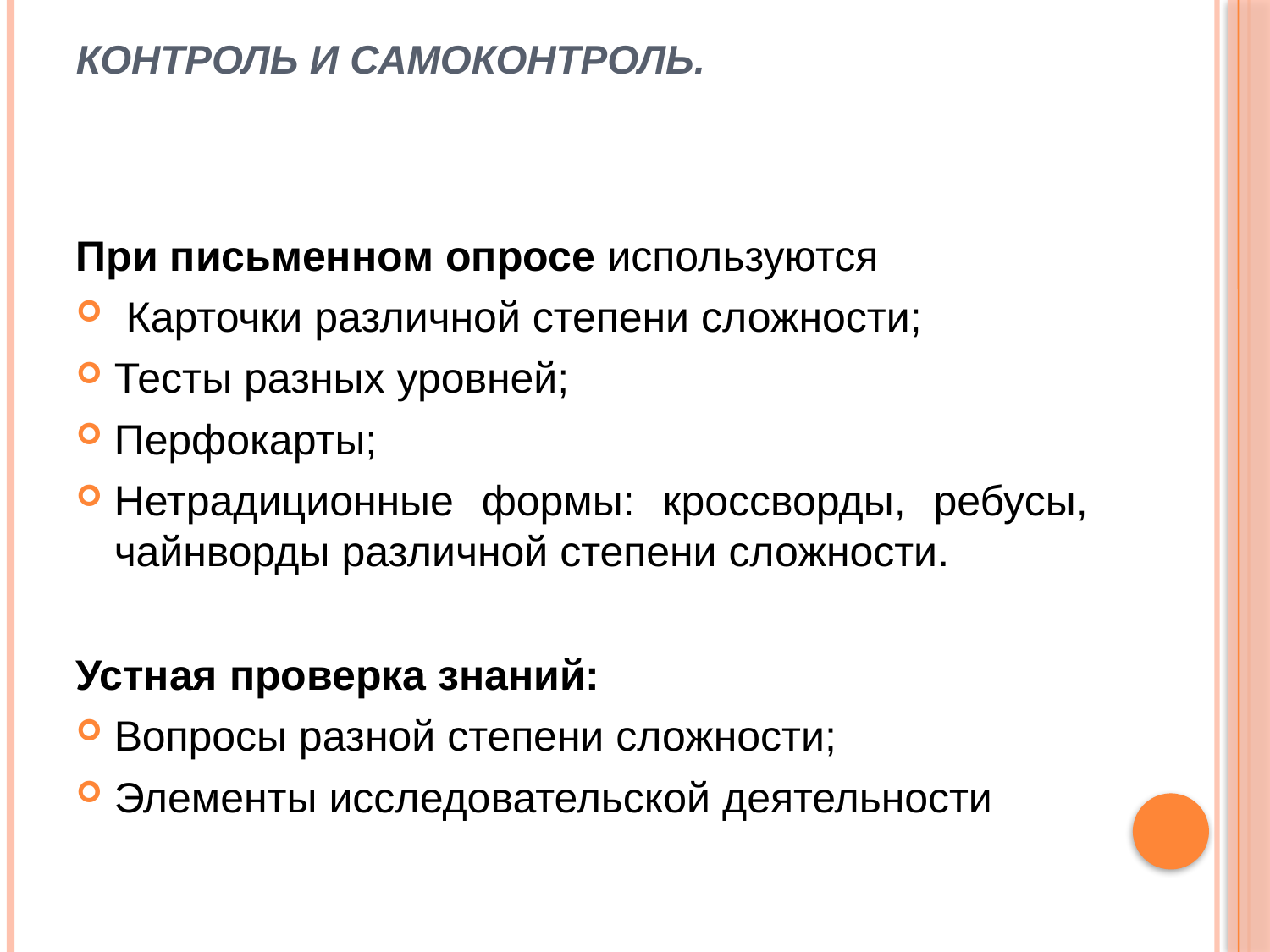

# Контроль и самоконтроль.
При письменном опросе используются
 Карточки различной степени сложности;
Тесты разных уровней;
Перфокарты;
Нетрадиционные формы: кроссворды, ребусы, чайнворды различной степени сложности.

Устная проверка знаний:
Вопросы разной степени сложности;
Элементы исследовательской деятельности